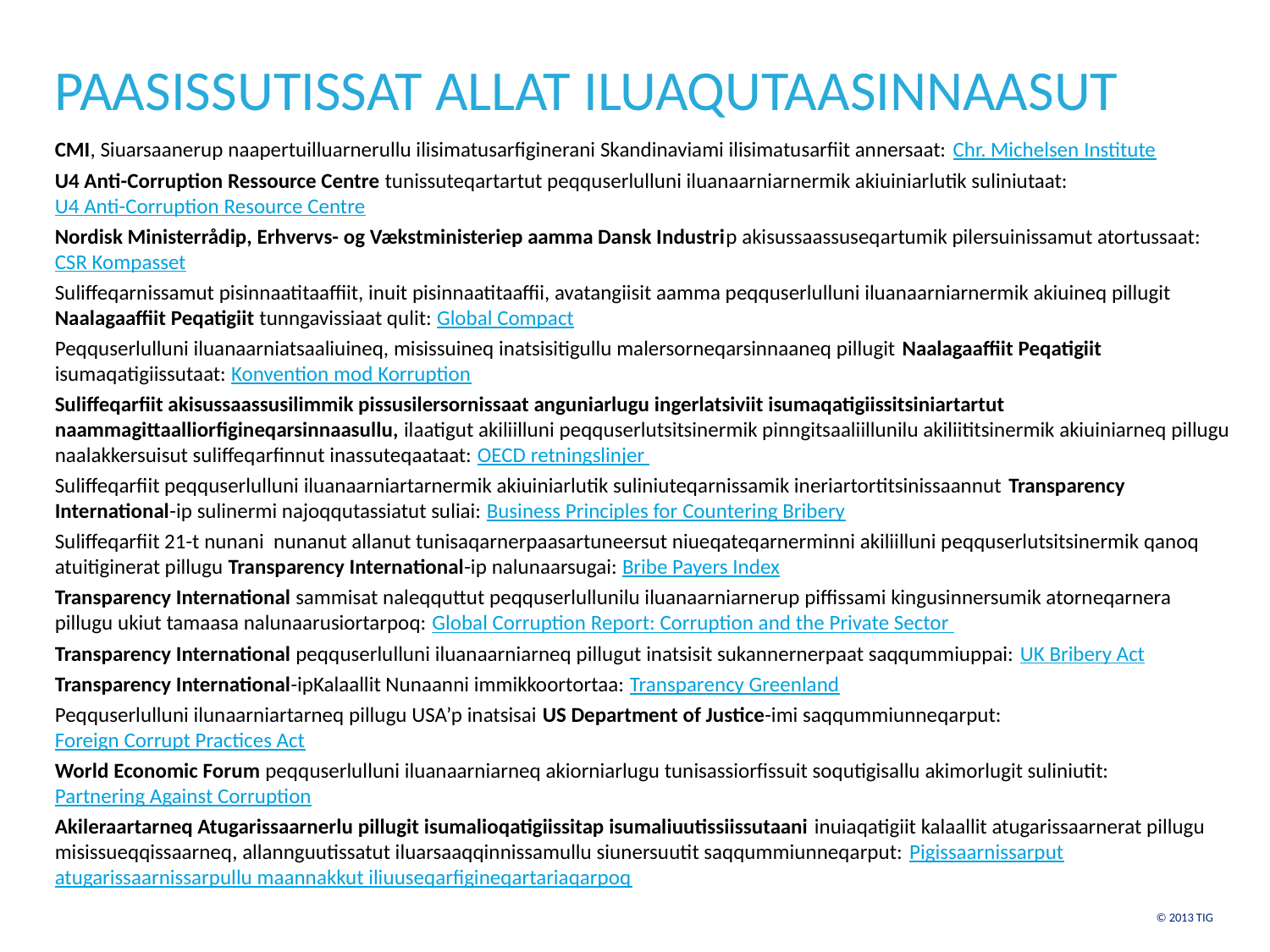

# PAASISSUTISSAT ALLAT ILUAQUTAASINNAASUT
CMI, Siuarsaanerup naapertuilluarnerullu ilisimatusarfiginerani Skandinaviami ilisimatusarfiit annersaat: Chr. Michelsen Institute
U4 Anti-Corruption Ressource Centre tunissuteqartartut peqquserlulluni iluanaarniarnermik akiuiniarlutik suliniutaat: U4 Anti-Corruption Resource Centre
Nordisk Ministerrådip, Erhvervs- og Vækstministeriep aamma Dansk Industrip akisussaassuseqartumik pilersuinissamut atortussaat: CSR Kompasset
Suliffeqarnissamut pisinnaatitaaffiit, inuit pisinnaatitaaffii, avatangiisit aamma peqquserlulluni iluanaarniarnermik akiuineq pillugit Naalagaaffiit Peqatigiit tunngavissiaat qulit: Global Compact
Peqquserlulluni iluanaarniatsaaliuineq, misissuineq inatsisitigullu malersorneqarsinnaaneq pillugit Naalagaaffiit Peqatigiit isumaqatigiissutaat: Konvention mod Korruption
Suliffeqarfiit akisussaassusilimmik pissusilersornissaat anguniarlugu ingerlatsiviit isumaqatigiissitsiniartartut naammagittaalliorfigineqarsinnaasullu, ilaatigut akiliilluni peqquserlutsitsinermik pinngitsaaliillunilu akiliititsinermik akiuiniarneq pillugu naalakkersuisut suliffeqarfinnut inassuteqaataat: OECD retningslinjer
Suliffeqarfiit peqquserlulluni iluanaarniartarnermik akiuiniarlutik suliniuteqarnissamik ineriartortitsinissaannut Transparency International-ip sulinermi najoqqutassiatut suliai: Business Principles for Countering Bribery
Suliffeqarfiit 21-t nunani  nunanut allanut tunisaqarnerpaasartuneersut niueqateqarnerminni akiliilluni peqquserlutsitsinermik qanoq atuitiginerat pillugu Transparency International-ip nalunaarsugai: Bribe Payers Index
Transparency International sammisat naleqquttut peqquserlullunilu iluanaarniarnerup piffissami kingusinnersumik atorneqarnera pillugu ukiut tamaasa nalunaarusiortarpoq: Global Corruption Report: Corruption and the Private Sector
Transparency International peqquserlulluni iluanaarniarneq pillugut inatsisit sukannernerpaat saqqummiuppai: UK Bribery Act
Transparency International-ipKalaallit Nunaanni immikkoortortaa: Transparency Greenland
Peqquserlulluni ilunaarniartarneq pillugu USA’p inatsisai US Department of Justice-imi saqqummiunneqarput: Foreign Corrupt Practices Act
World Economic Forum peqquserlulluni iluanaarniarneq akiorniarlugu tunisassiorfissuit soqutigisallu akimorlugit suliniutit: Partnering Against Corruption
Akileraartarneq Atugarissaarnerlu pillugit isumalioqatigiissitap isumaliuutissiissutaani inuiaqatigiit kalaallit atugarissaarnerat pillugu misissueqqissaarneq, allannguutissatut iluarsaaqqinnissamullu siunersuutit saqqummiunneqarput: Pigissaarnissarput atugarissaarnissarpullu maannakkut iliuuseqarfigineqartariaqarpoq